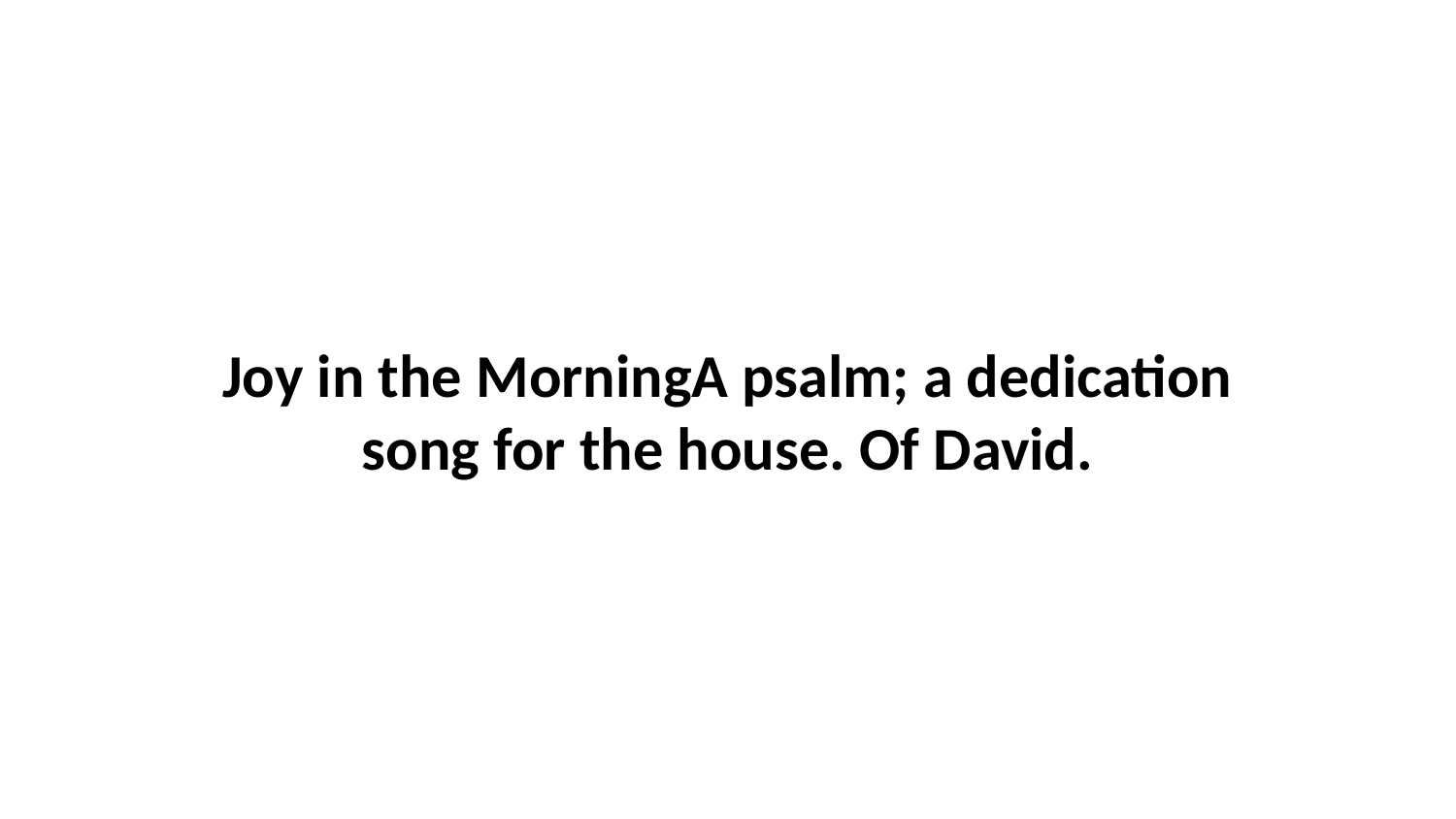

Joy in the MorningA psalm; a dedication song for the house. Of David.